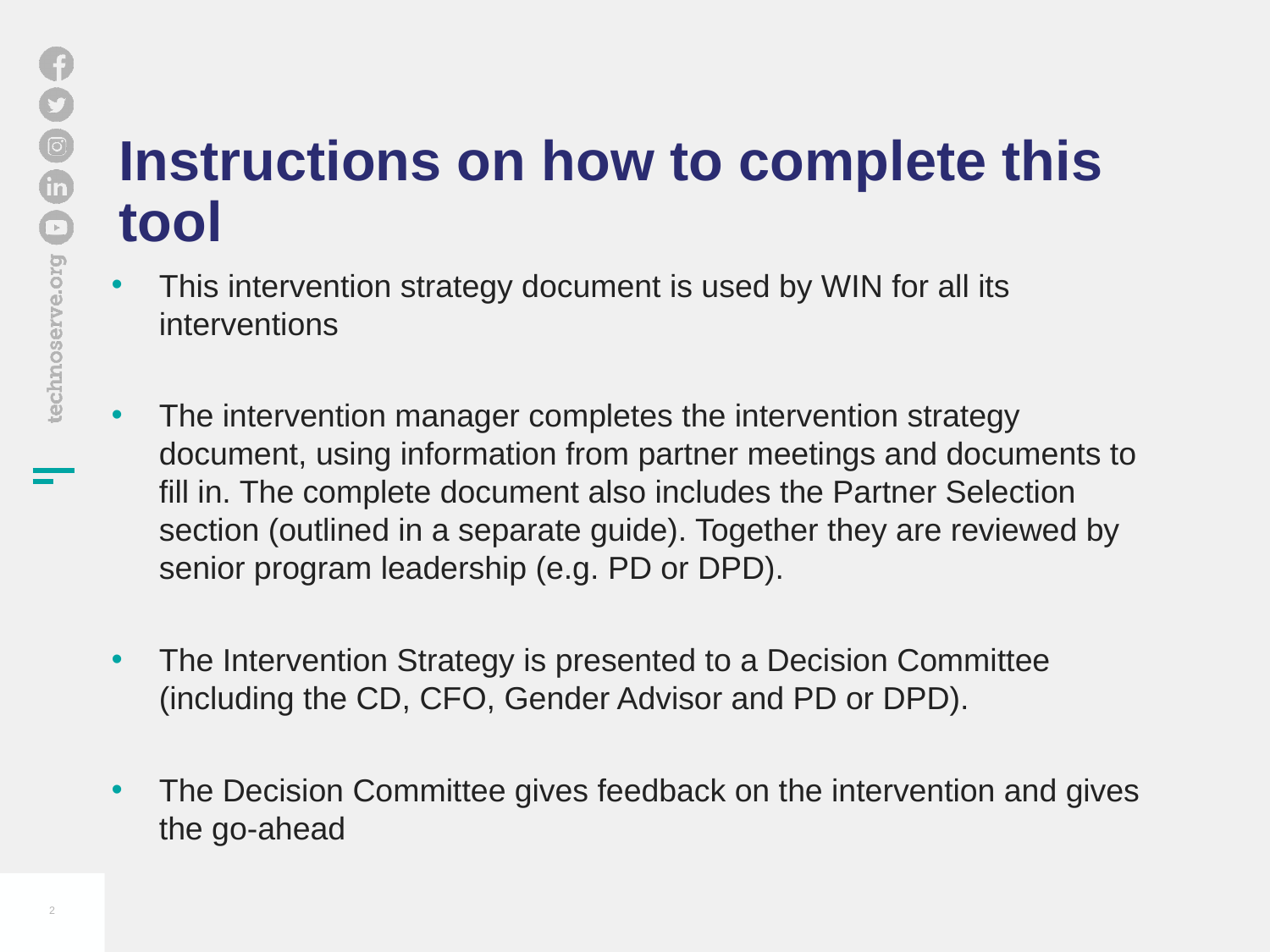

# Instructions on how to complete this tool
This intervention strategy document is used by WIN for all its interventions

The intervention manager completes the intervention strategy document, using information from partner meetings and documents to fill in. The complete document also includes the Partner Selection section (outlined in a separate guide). Together they are reviewed by senior program leadership (e.g. PD or DPD).

The Intervention Strategy is presented to a Decision Committee (including the CD, CFO, Gender Advisor and PD or DPD).

The Decision Committee gives feedback on the intervention and gives the go-ahead